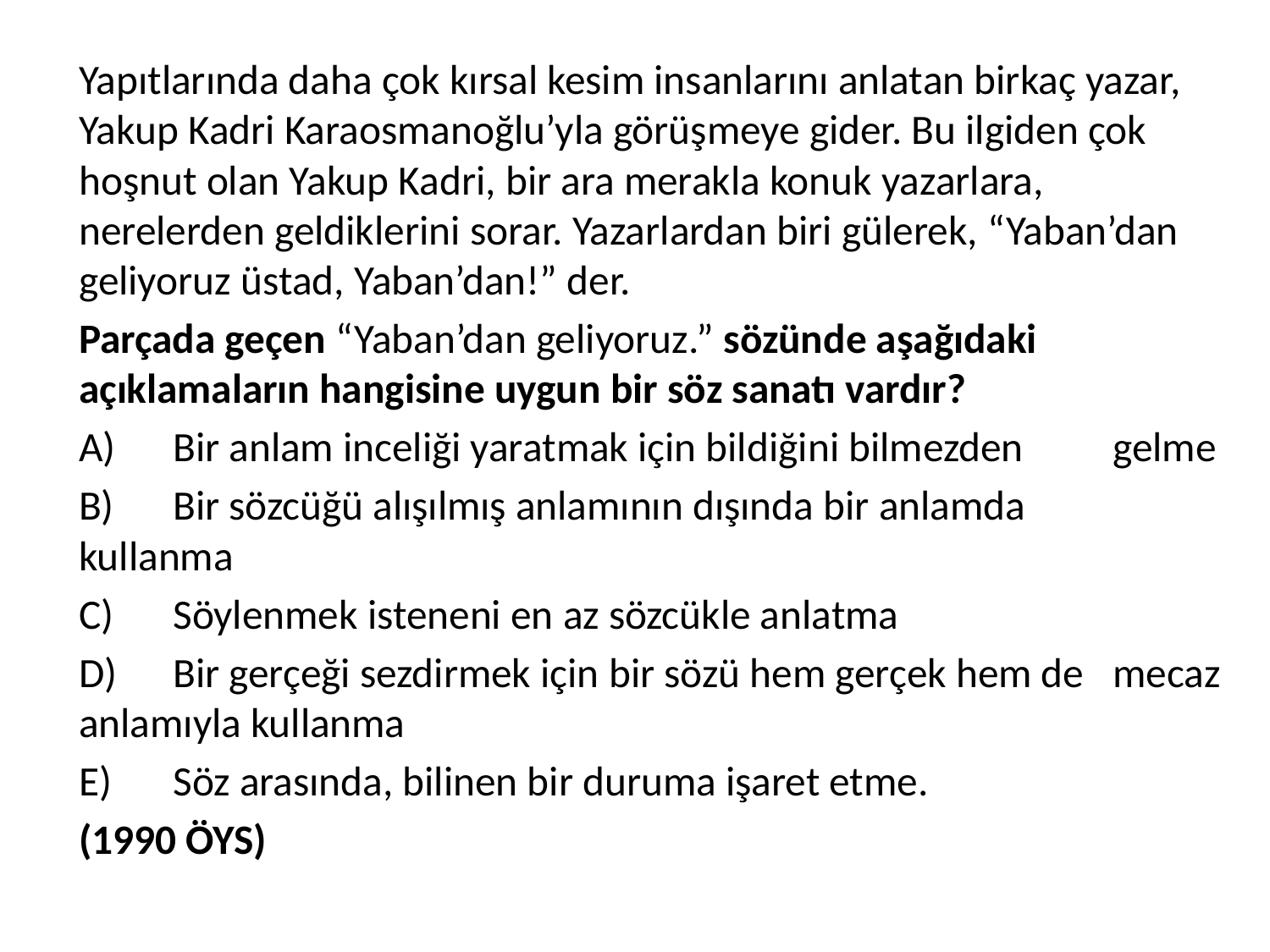

Yapıtlarında daha çok kırsal kesim insanlarını anlatan birkaç yazar, Yakup Kadri Karaosmanoğlu’yla görüşmeye gider. Bu ilgiden çok hoşnut olan Yakup Kadri, bir ara merakla konuk yazarlara, nerelerden geldiklerini sorar. Yazarlardan biri gülerek, “Yaban’dan geliyoruz üstad, Yaban’dan!” der.
	Parçada geçen “Yaban’dan geliyoruz.” sözünde aşağıdaki açıklamaların hangisine uygun bir söz sanatı vardır?
	A)	Bir anlam inceliği yaratmak için bildiğini bilmezden 	gelme
	B)	Bir sözcüğü alışılmış anlamının dışında bir anlamda 	kullanma
	C)	Söylenmek isteneni en az sözcükle anlatma
	D)	Bir gerçeği sezdirmek için bir sözü hem gerçek hem de 	mecaz anlamıyla kullanma
	E)	Söz arasında, bilinen bir duruma işaret etme.
								(1990 ÖYS)